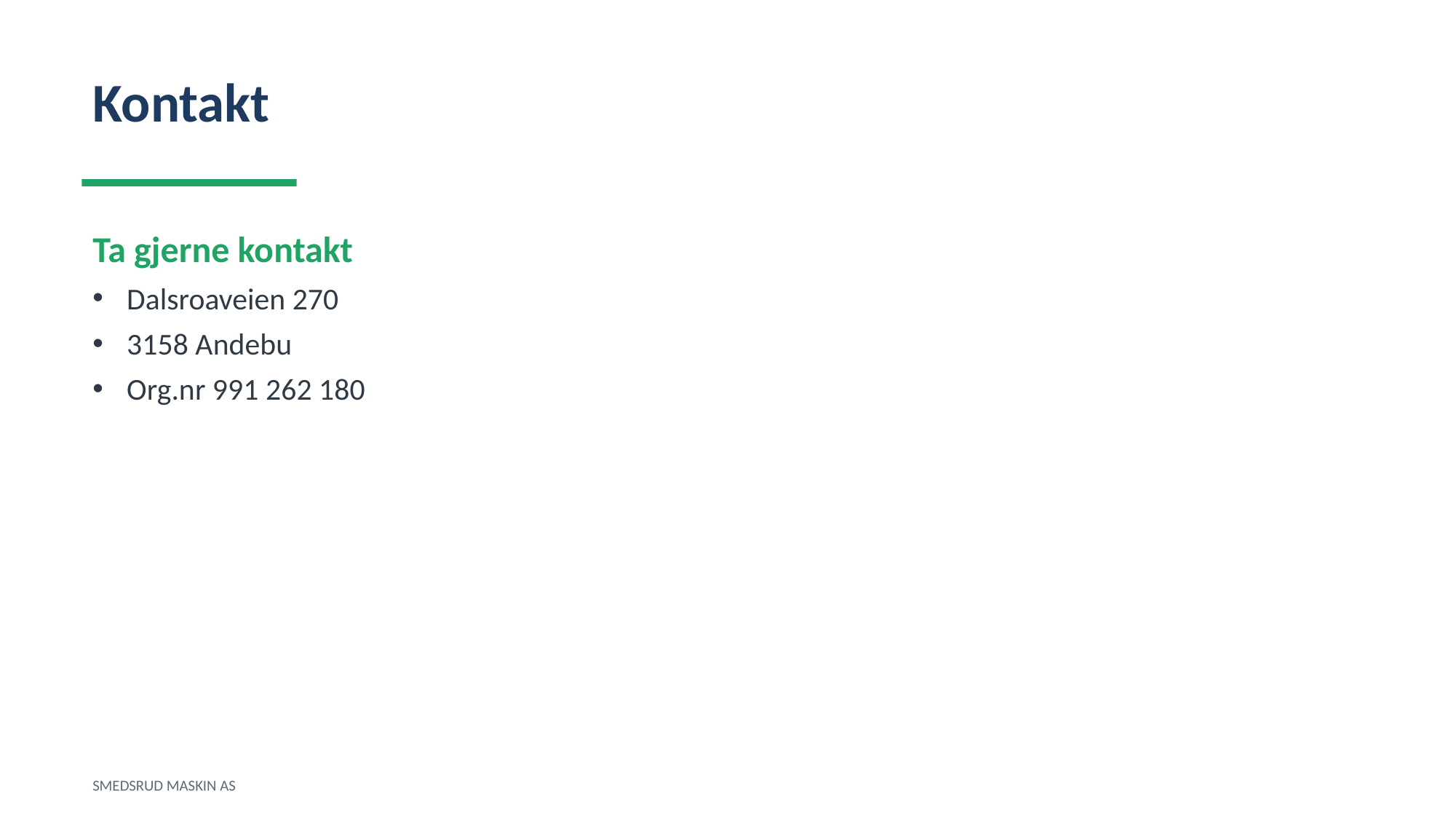

Kontakt

Ta gjerne kontakt
Dalsroaveien 270
3158 Andebu
Org.nr 991 262 180
SMEDSRUD MASKIN AS